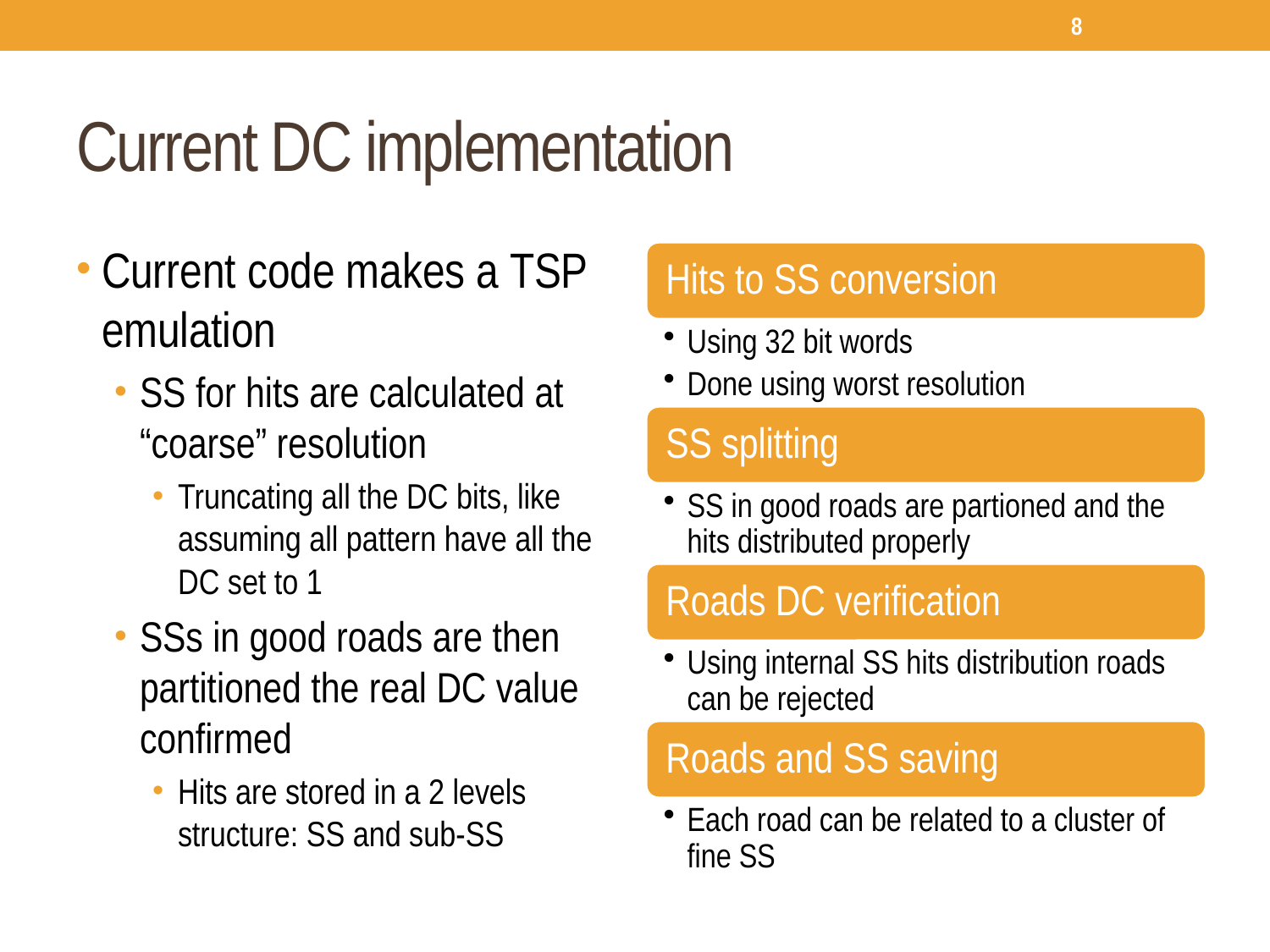

8
# Current DC implementation
Hits to SS conversion
Using 32 bit words
Done using worst resolution
SS splitting
SS in good roads are partioned and the hits distributed properly
Roads DC verification
Using internal SS hits distribution roads can be rejected
Roads and SS saving
Each road can be related to a cluster of fine SS
Current code makes a TSP emulation
SS for hits are calculated at “coarse” resolution
Truncating all the DC bits, like assuming all pattern have all the DC set to 1
SSs in good roads are then partitioned the real DC value confirmed
Hits are stored in a 2 levels structure: SS and sub-SS